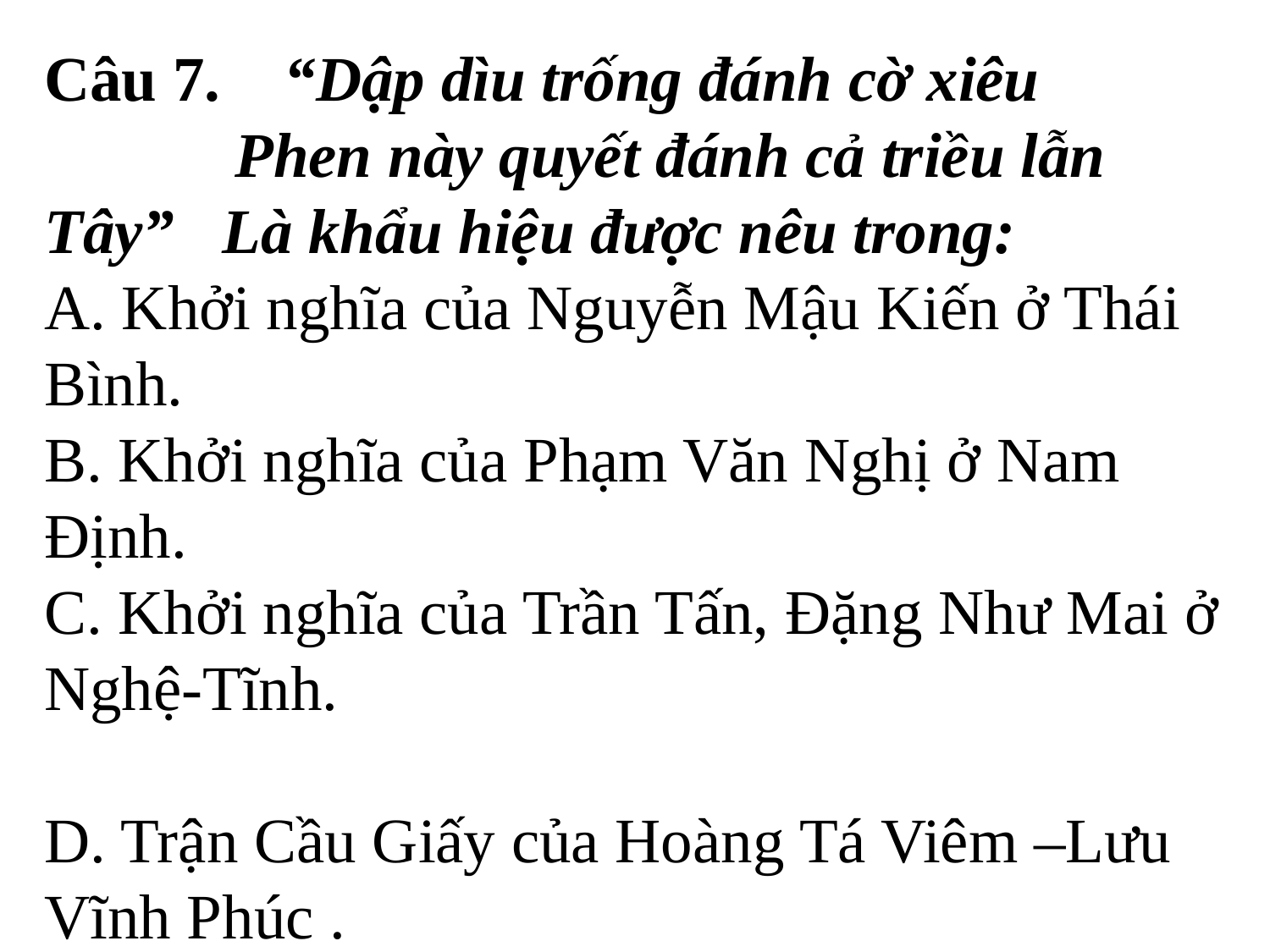

Câu 7.    “Dập dìu trống đánh cờ xiêu
            Phen này quyết đánh cả triều lẫn Tây”   Là khẩu hiệu được nêu trong:
A. Khởi nghĩa của Nguyễn Mậu Kiến ở Thái Bình.
B. Khởi nghĩa của Phạm Văn Nghị ở Nam Định.
C. Khởi nghĩa của Trần Tấn, Đặng Như Mai ở Nghệ-Tĩnh.
D. Trận Cầu Giấy của Hoàng Tá Viêm –Lưu Vĩnh Phúc .
#